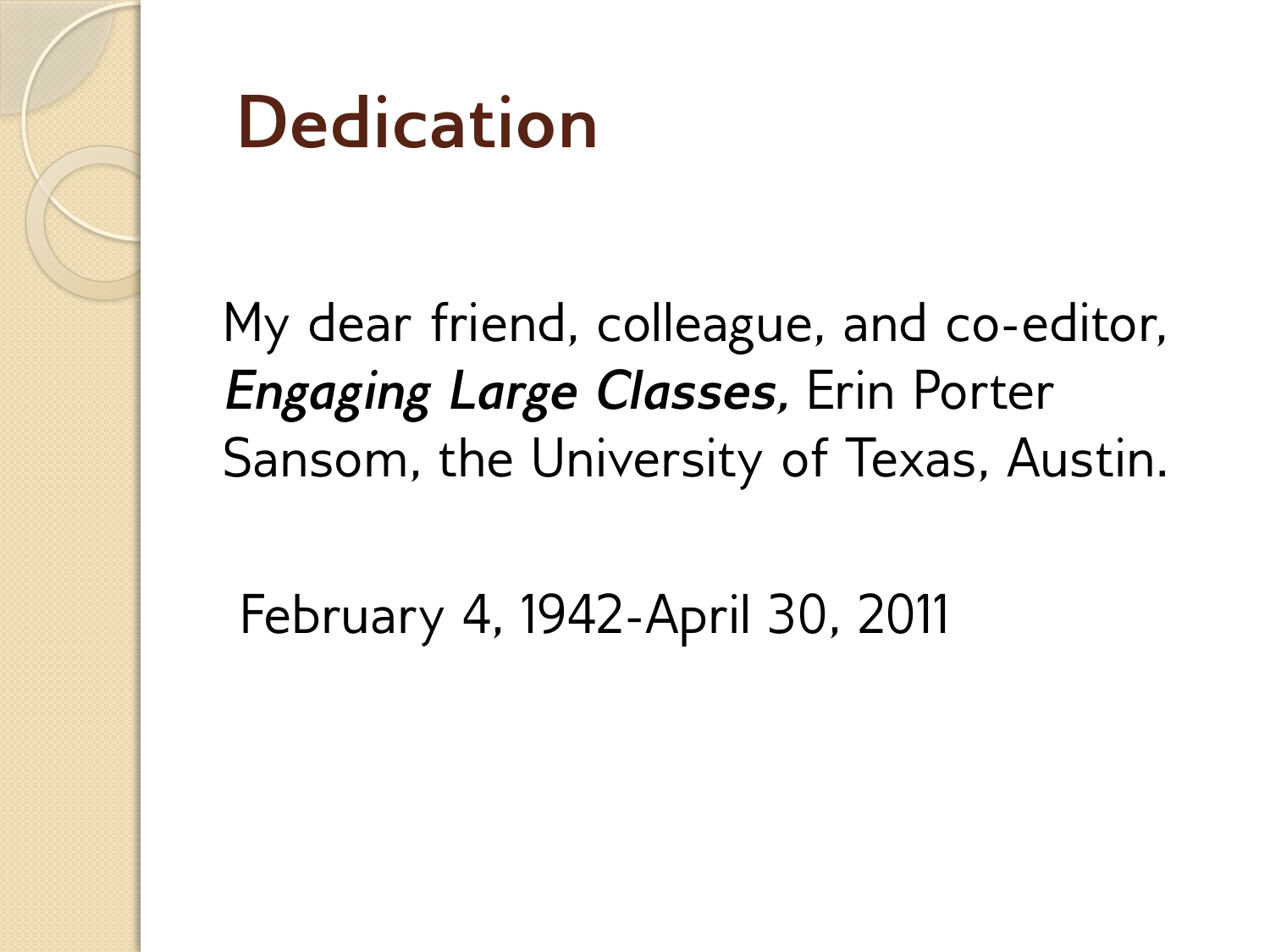

# Dedication

My dear friend, colleague, and co-editor, Engaging Large Classes, Erin Porter Sansom, the University of Texas, Austin.

 February 4, 1942-April 30, 2011